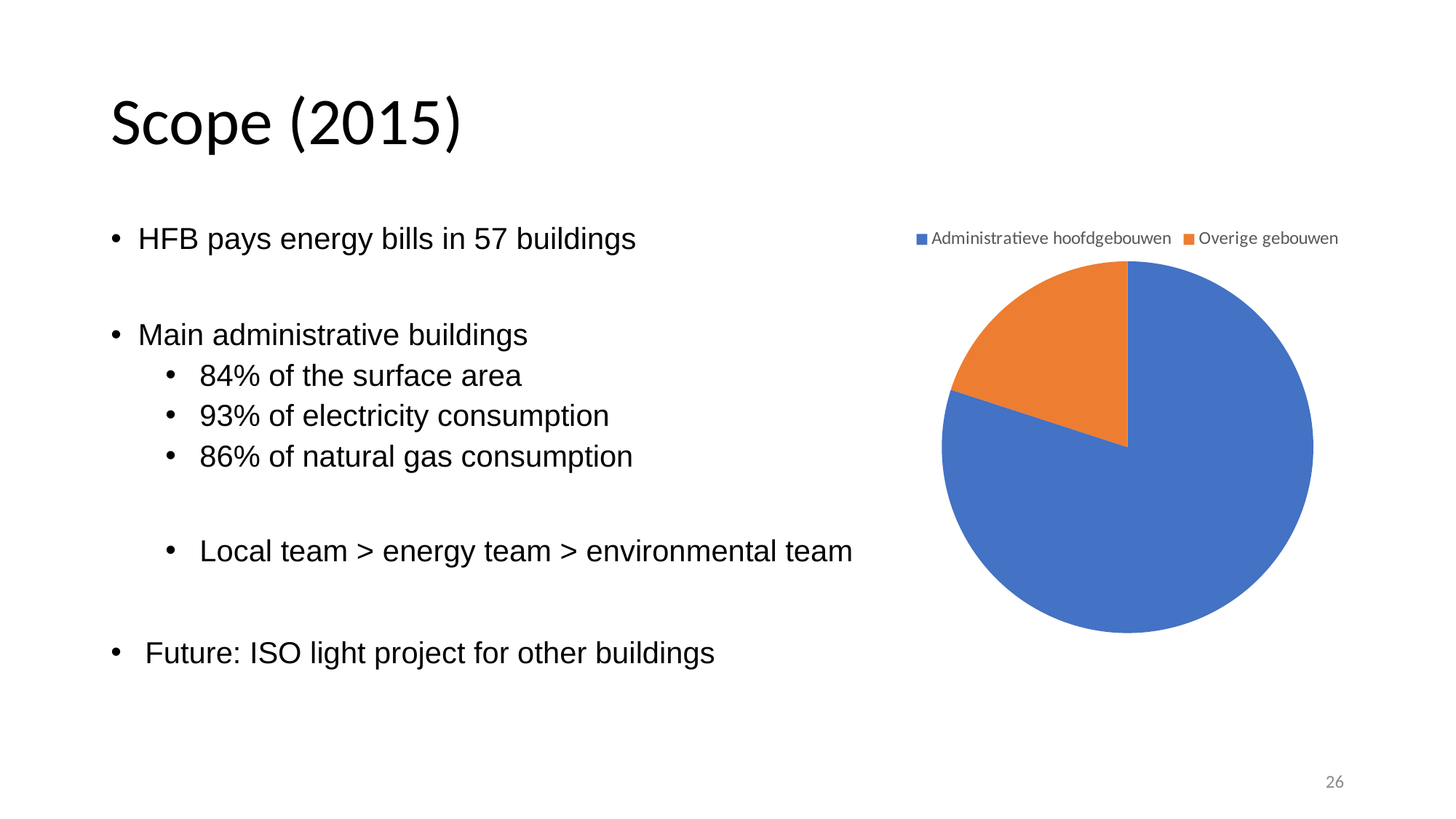

# Scope (2015)
HFB pays energy bills in 57 buildings

Main administrative buildings
84% of the surface area
93% of electricity consumption
86% of natural gas consumption

Local team > energy team > environmental team

Future: ISO light project for other buildings

### Chart

| Category |  |
|---|---|
| Administratieve hoofdgebouwen | 0.8 |
| Overige gebouwen | 0.2 |
26